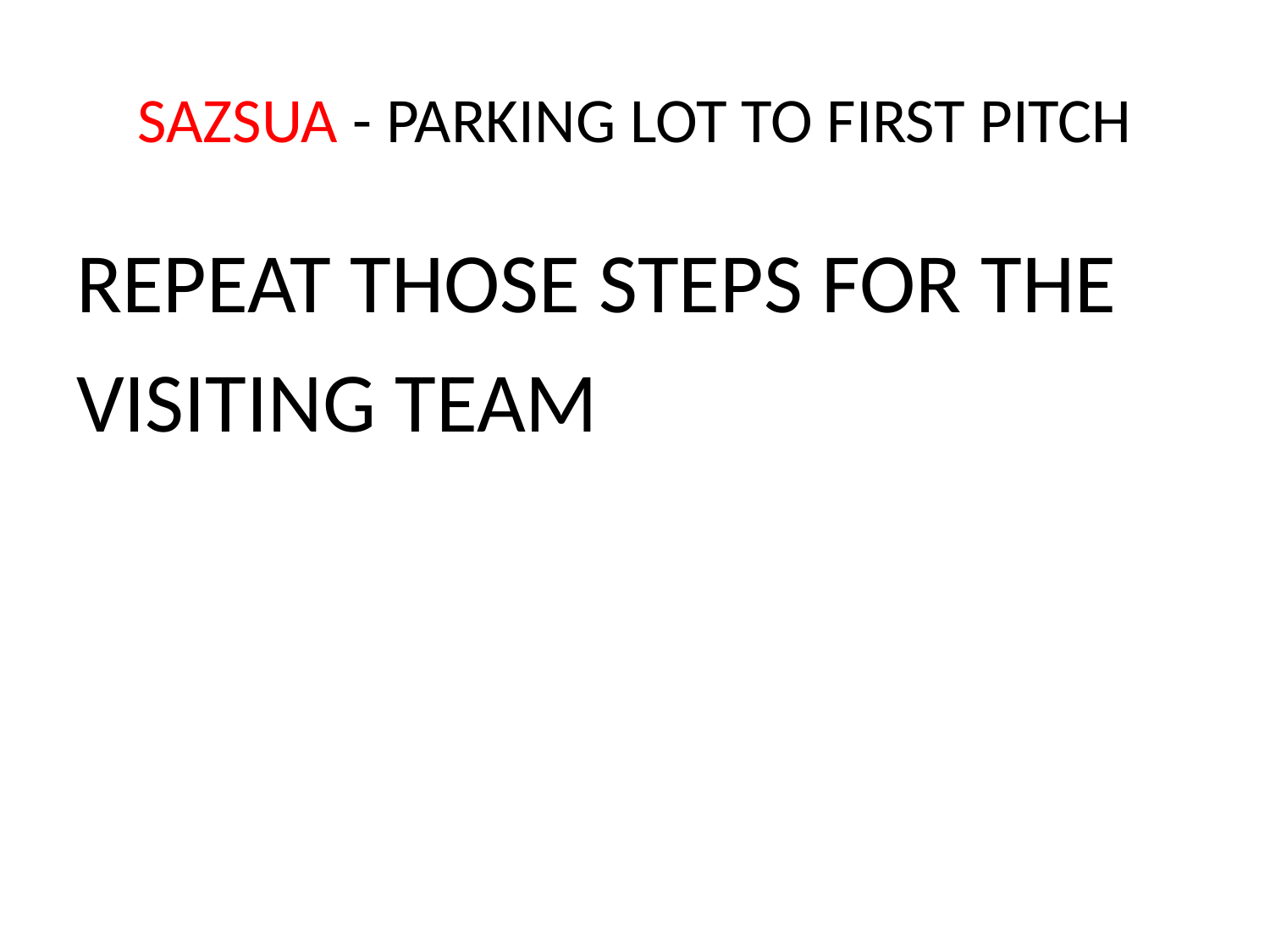

# SAZSUA - PARKING LOT TO FIRST PITCH
REPEAT THOSE STEPS FOR THE
VISITING TEAM